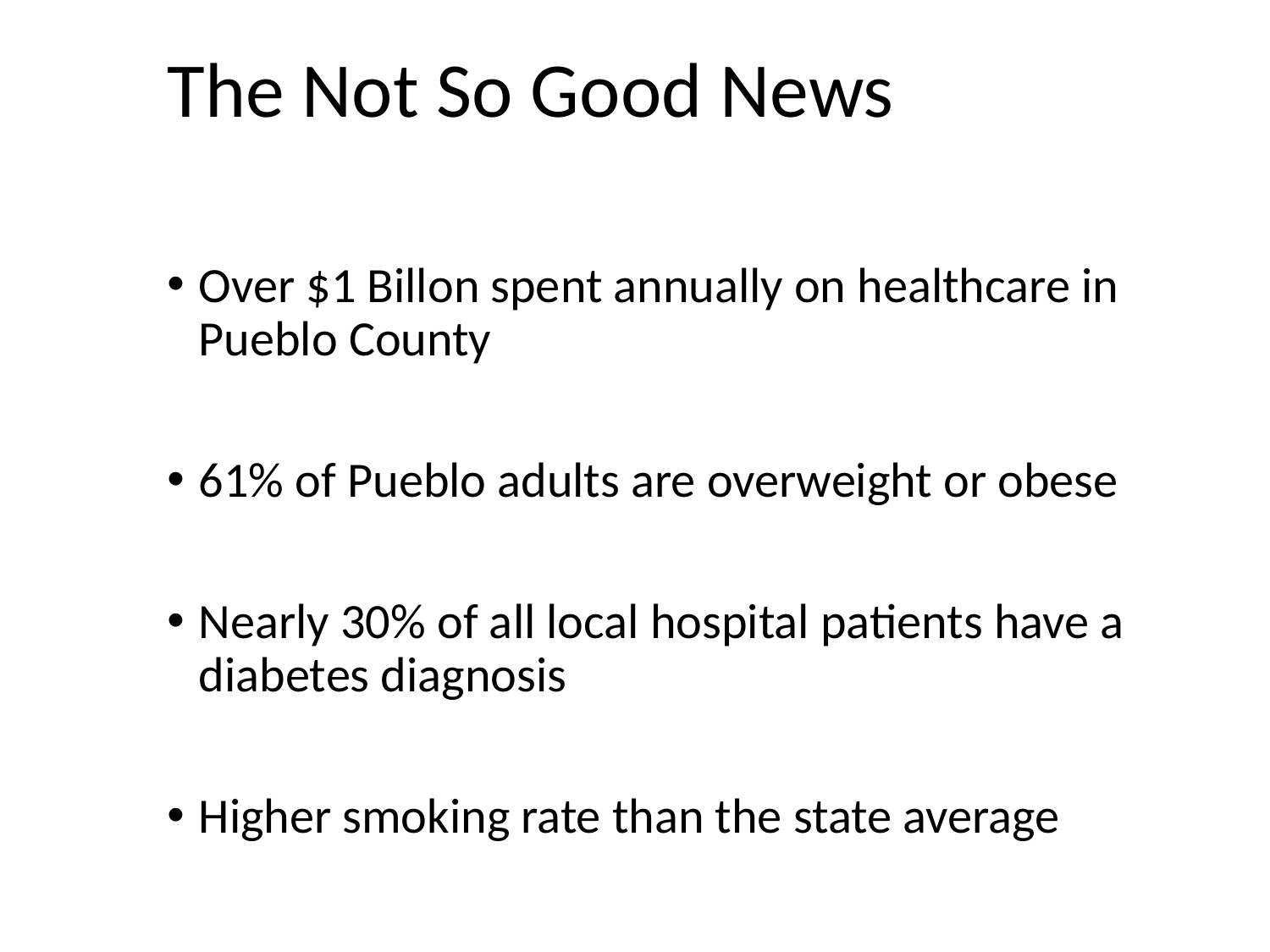

# The Not So Good News
Over $1 Billon spent annually on healthcare in Pueblo County

61% of Pueblo adults are overweight or obese

Nearly 30% of all local hospital patients have a diabetes diagnosis

Higher smoking rate than the state average